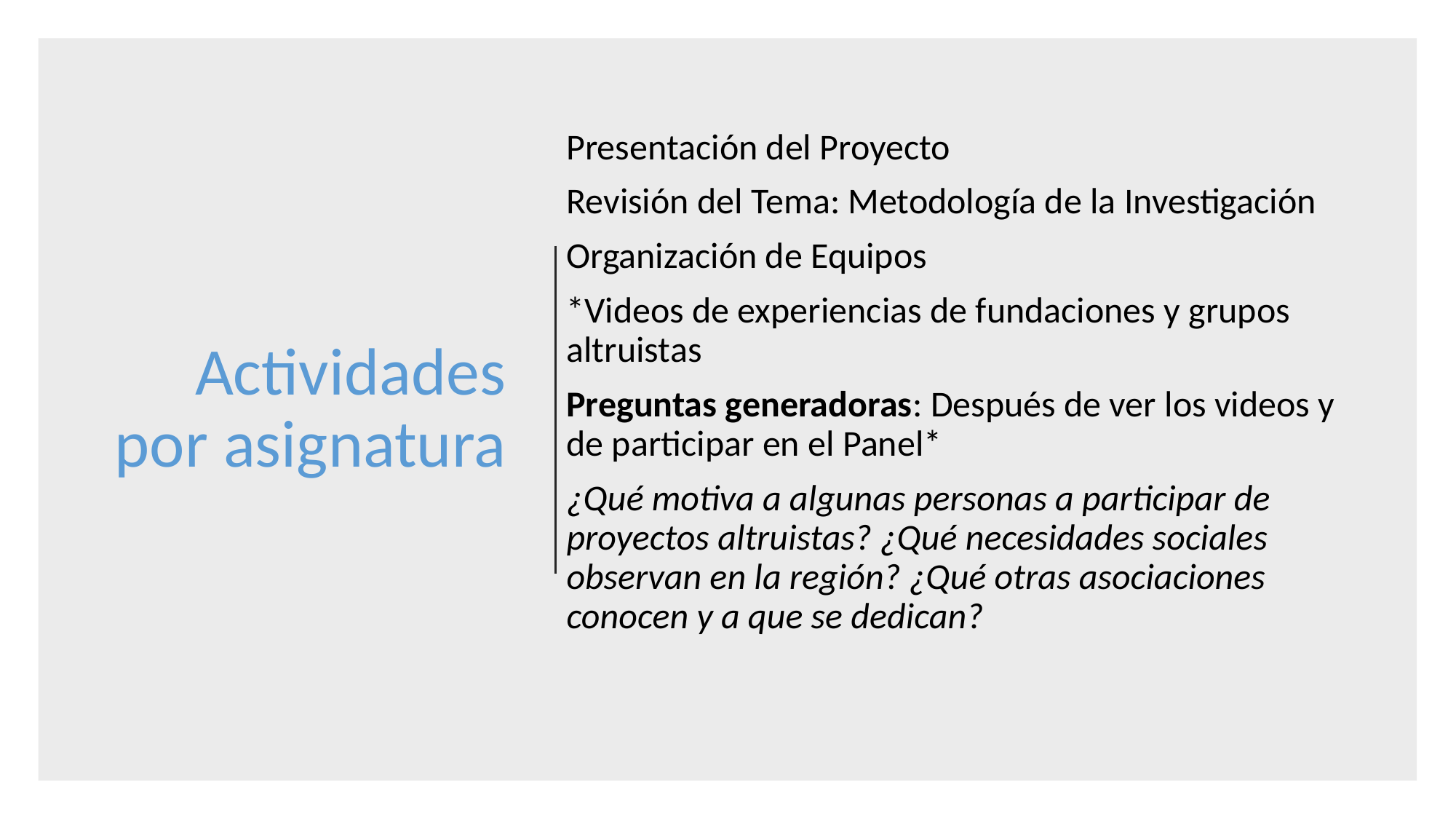

# Actividades por asignatura
Presentación del Proyecto
Revisión del Tema: Metodología de la Investigación
Organización de Equipos
*Videos de experiencias de fundaciones y grupos altruistas
Preguntas generadoras: Después de ver los videos y de participar en el Panel*
¿Qué motiva a algunas personas a participar de proyectos altruistas? ¿Qué necesidades sociales observan en la región? ¿Qué otras asociaciones conocen y a que se dedican?